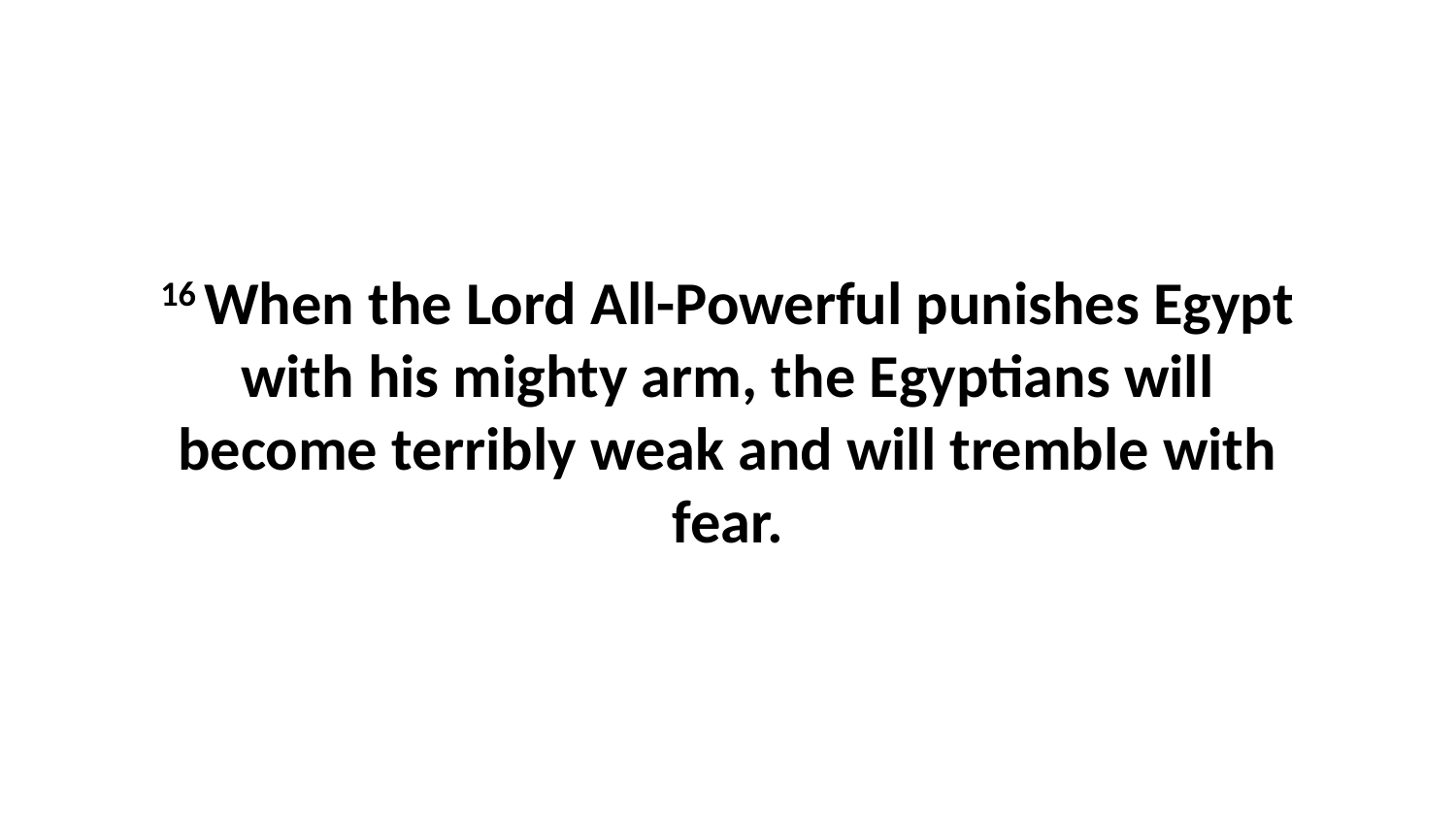

16 When the Lord All-Powerful punishes Egypt with his mighty arm, the Egyptians will become terribly weak and will tremble with fear.